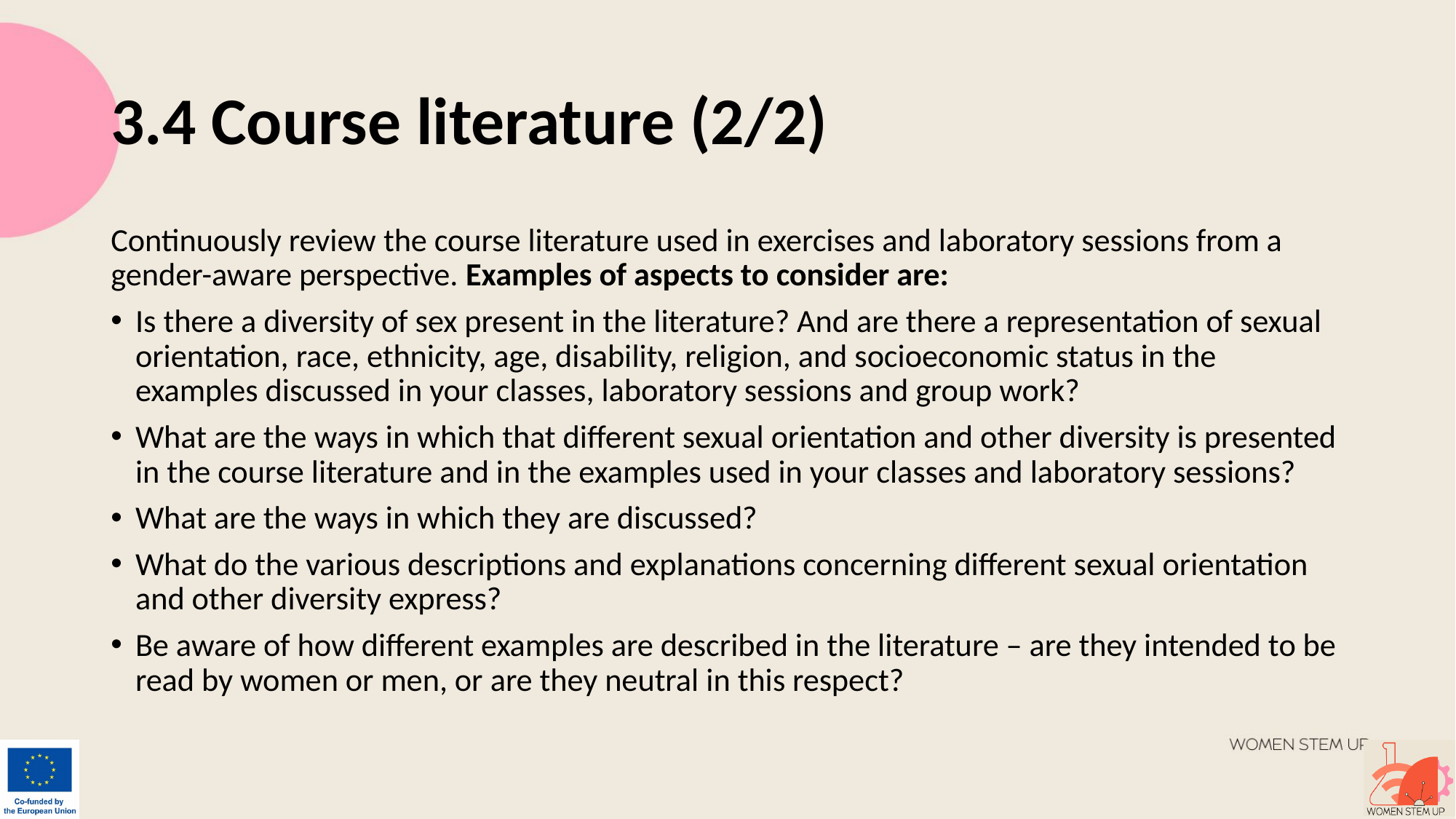

# 3.4 Course literature (2/2)
Continuously review the course literature used in exercises and laboratory sessions from a gender-aware perspective. Examples of aspects to consider are:
Is there a diversity of sex present in the literature? And are there a representation of sexual orientation, race, ethnicity, age, disability, religion, and socioeconomic status in the examples discussed in your classes, laboratory sessions and group work?
What are the ways in which that different sexual orientation and other diversity is presented in the course literature and in the examples used in your classes and laboratory sessions?
What are the ways in which they are discussed?
What do the various descriptions and explanations concerning different sexual orientation and other diversity express?
Be aware of how different examples are described in the literature – are they intended to be read by women or men, or are they neutral in this respect?